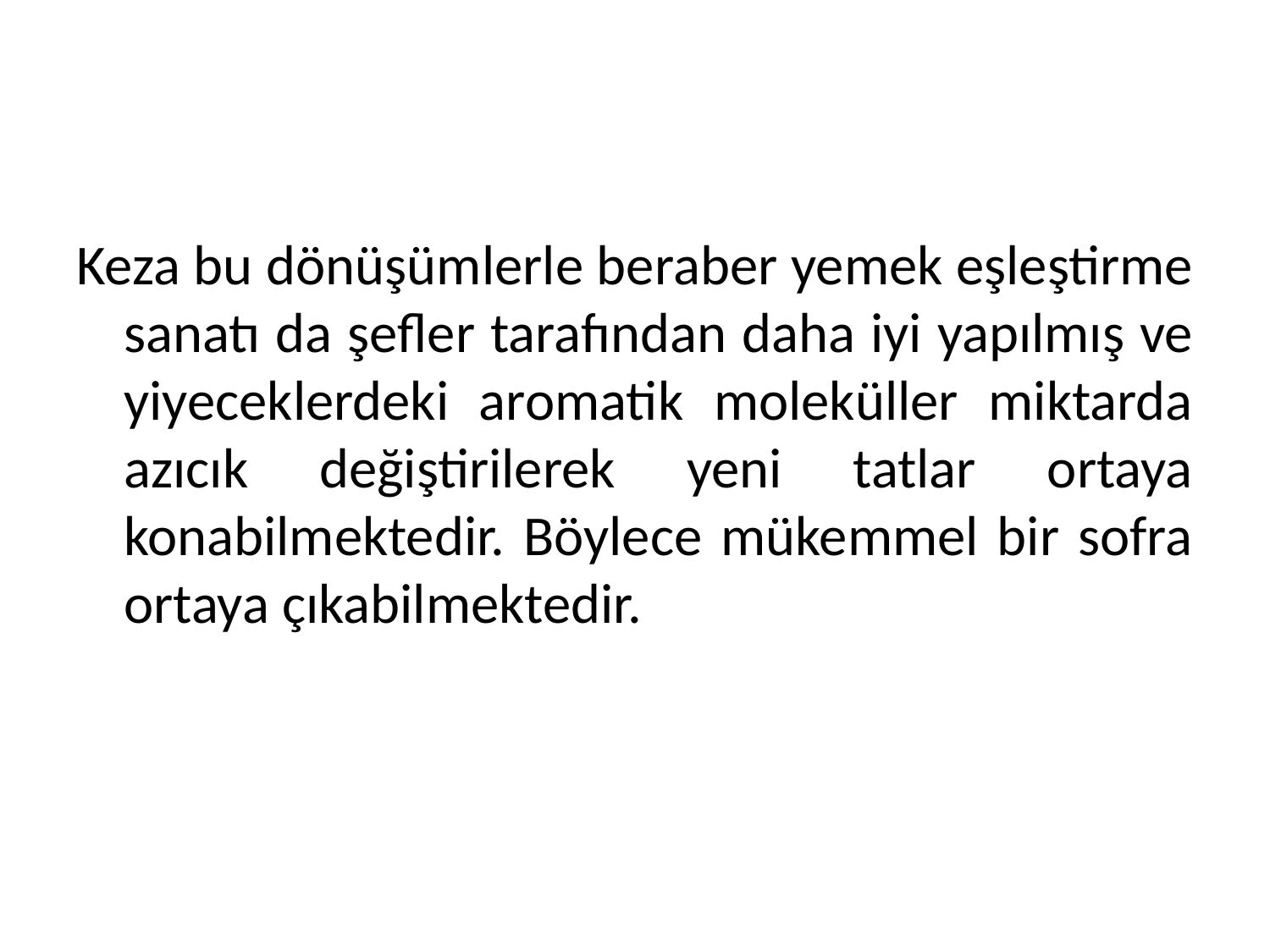

Keza bu dönüşümlerle beraber yemek eşleştirme sanatı da şefler tarafından daha iyi yapılmış ve yiyeceklerdeki aromatik moleküller miktarda azıcık değiştirilerek yeni tatlar ortaya konabilmektedir. Böylece mükemmel bir sofra ortaya çıkabilmektedir.